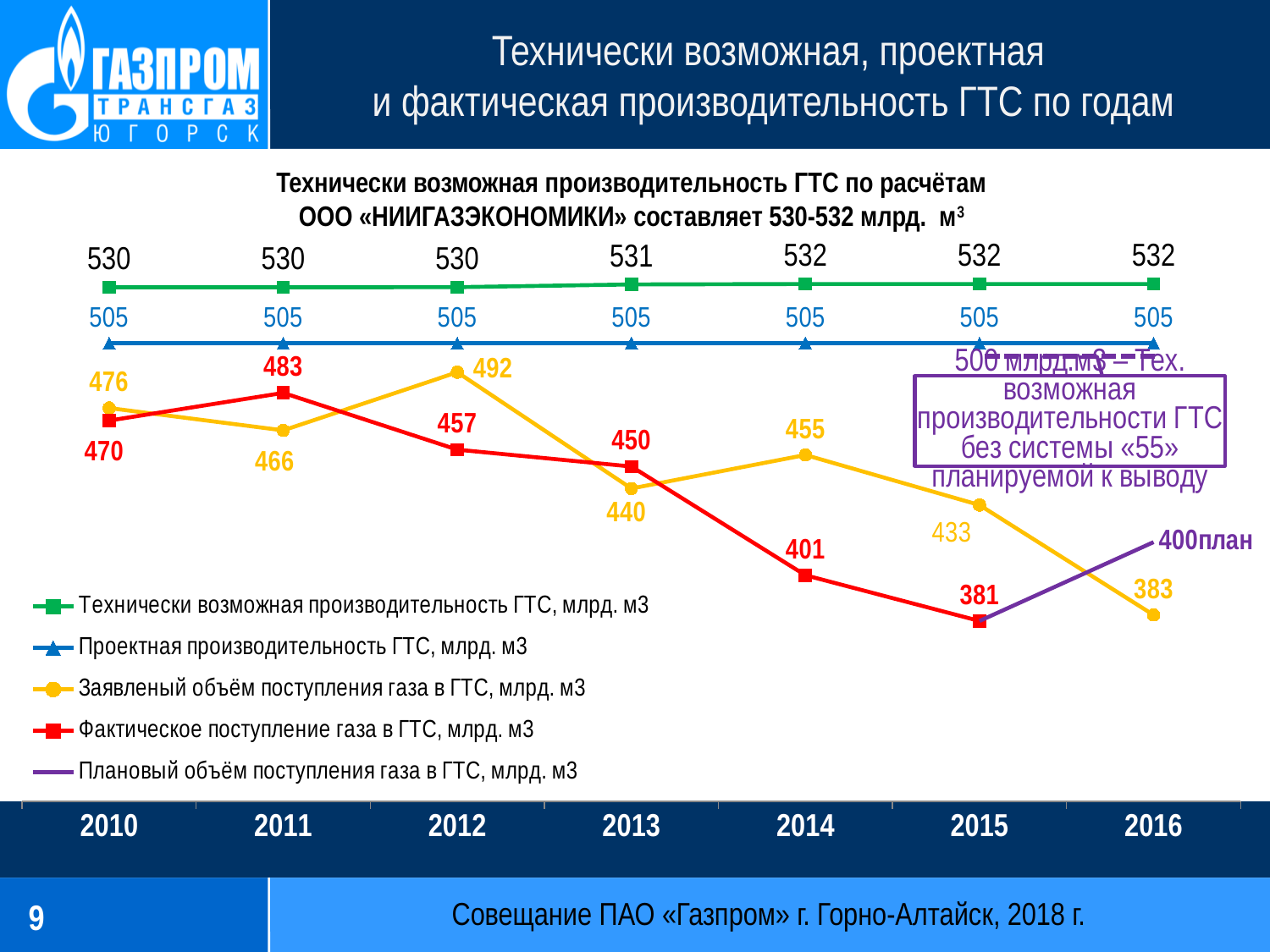

Технически возможная, проектная
 и фактическая производительность ГТС по годам

### Chart

| Category | Технически возможная производительность ГТС, млрд. м3 | Проектная производительность ГТС, млрд. м3 | Заявленый объём поступления газа в ГТС, млрд. м3 | Фактическое поступление газа в ГТС, млрд. м3 | Плановый объём поступления газа в ГТС, млрд. м3 |
|---|---|---|---|---|---|
| 2010 | 530.0 | 505.0 | 476.0 | 470.39 | None |
| 2011 | 530.0 | 505.0 | 466.0 | 482.785 | None |
| 2012 | 530.1 | 505.0 | 492.0 | 457.37 | None |
| 2013 | 531.3 | 505.0 | 440.0 | 449.836 | None |
| 2014 | 531.5 | 505.0 | 455.0 | 401.168 | None |
| 2015 | 531.5 | 505.0 | 432.6 | 380.7 | 380.7 |
| 2016 | 531.5 | 505.0 | 383.4 | None | 416.0 |
Технически возможная производительность ГТС по расчётам
ООО «НИИГАЗЭКОНОМИКИ» составляет 530-532 млрд.  м3

9
Совещание ПАО «Газпром» г. Горно-Алтайск, 2018 г.